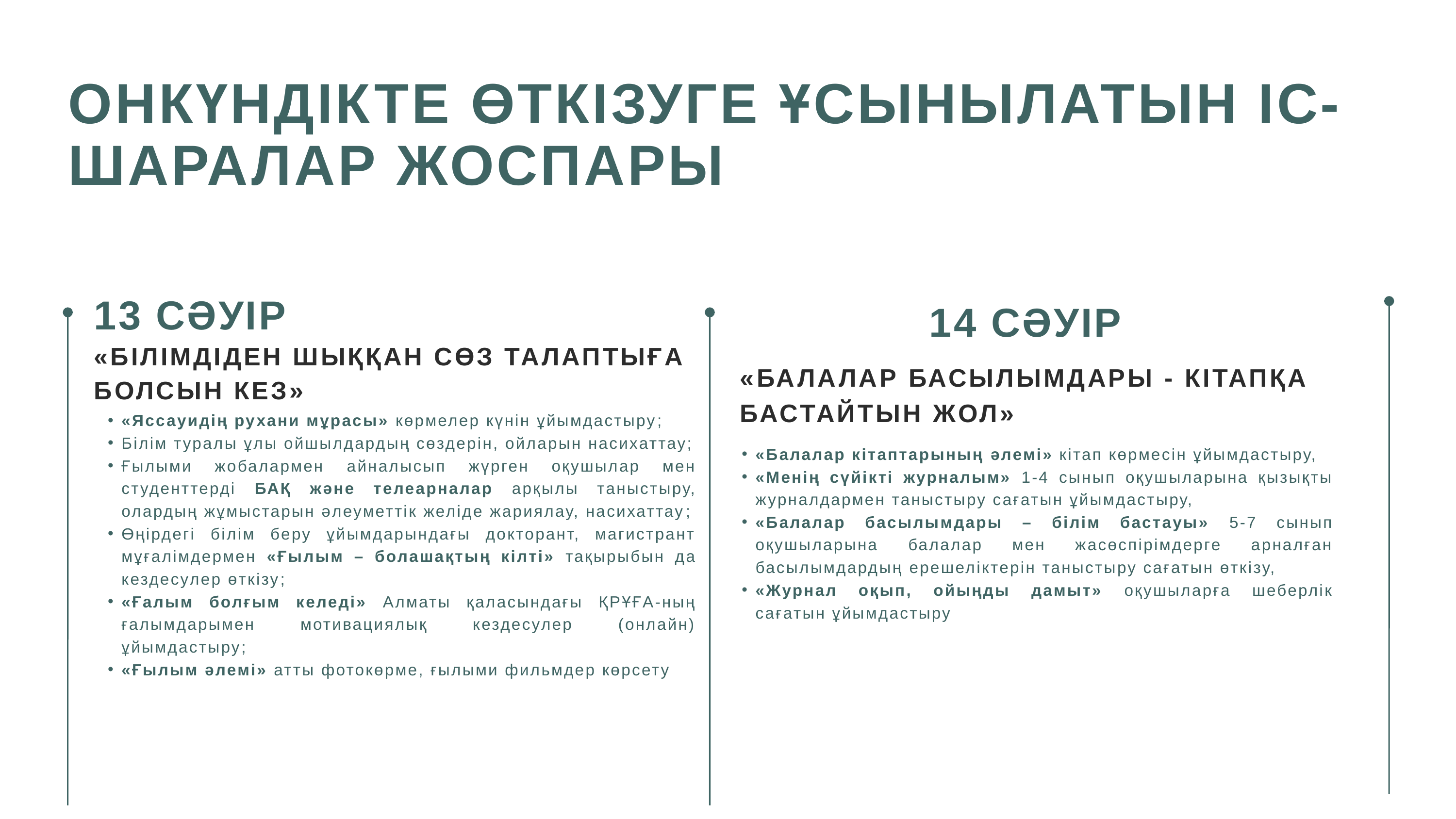

ОНКҮНДІКТЕ ӨТКІЗУГЕ ҰСЫНЫЛАТЫН ІС-ШАРАЛАР ЖОСПАРЫ
13 СӘУІР
14 СӘУІР

«БІЛІМДІДЕН ШЫҚҚАН СӨЗ ТАЛАПТЫҒА БОЛСЫН КЕЗ»
«БАЛАЛАР БАСЫЛЫМДАРЫ - КІТАПҚА БАСТАЙТЫН ЖОЛ»
«Яссауидің рухани мұрасы» көрмелер күнін ұйымдастыру;
Білім туралы ұлы ойшылдардың сөздерін, ойларын насихаттау;
Ғылыми жобалармен айналысып жүрген оқушылар мен студенттерді БАҚ және телеарналар арқылы таныстыру, олардың жұмыстарын әлеуметтік желіде жариялау, насихаттау;
Өңірдегі білім беру ұйымдарындағы докторант, магистрант мұғалімдермен «Ғылым – болашақтың кілті» тақырыбын да кездесулер өткізу;
«Ғалым болғым келеді» Алматы қаласындағы ҚРҰҒА-ның ғалымдарымен мотивациялық кездесулер (онлайн) ұйымдастыру;
«Ғылым әлемі» атты фотокөрме, ғылыми фильмдер көрсету
«Балалар кітаптарының әлемі» кітап көрмесін ұйымдастыру,
«Менің сүйікті журналым» 1-4 сынып оқушыларына қызықты журналдармен таныстыру сағатын ұйымдастыру,
«Балалар басылымдары – білім бастауы» 5-7 сынып оқушыларына балалар мен жасөспірімдерге арналған басылымдардың ерешеліктерін таныстыру сағатын өткізу,
«Журнал оқып, ойыңды дамыт» оқушыларға шеберлік сағатын ұйымдастыру